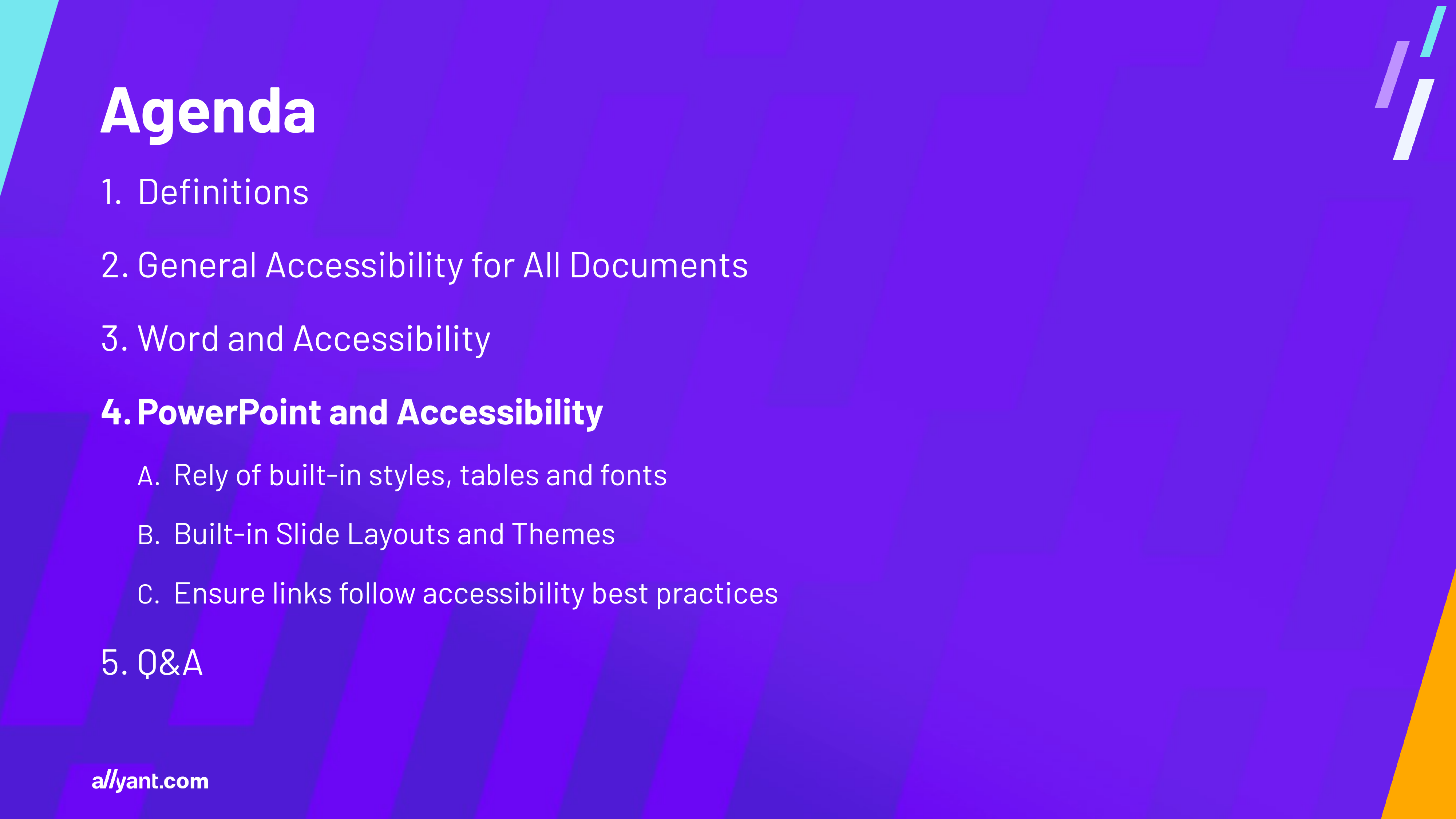

# Agenda PowerPoint and Accessibility
Agenda
Definitions
General Accessibility for All Documents
Word and Accessibility
PowerPoint and Accessibility
Rely of built-in styles, tables and fonts
Built-in Slide Layouts and Themes
Ensure links follow accessibility best practices
Q&A